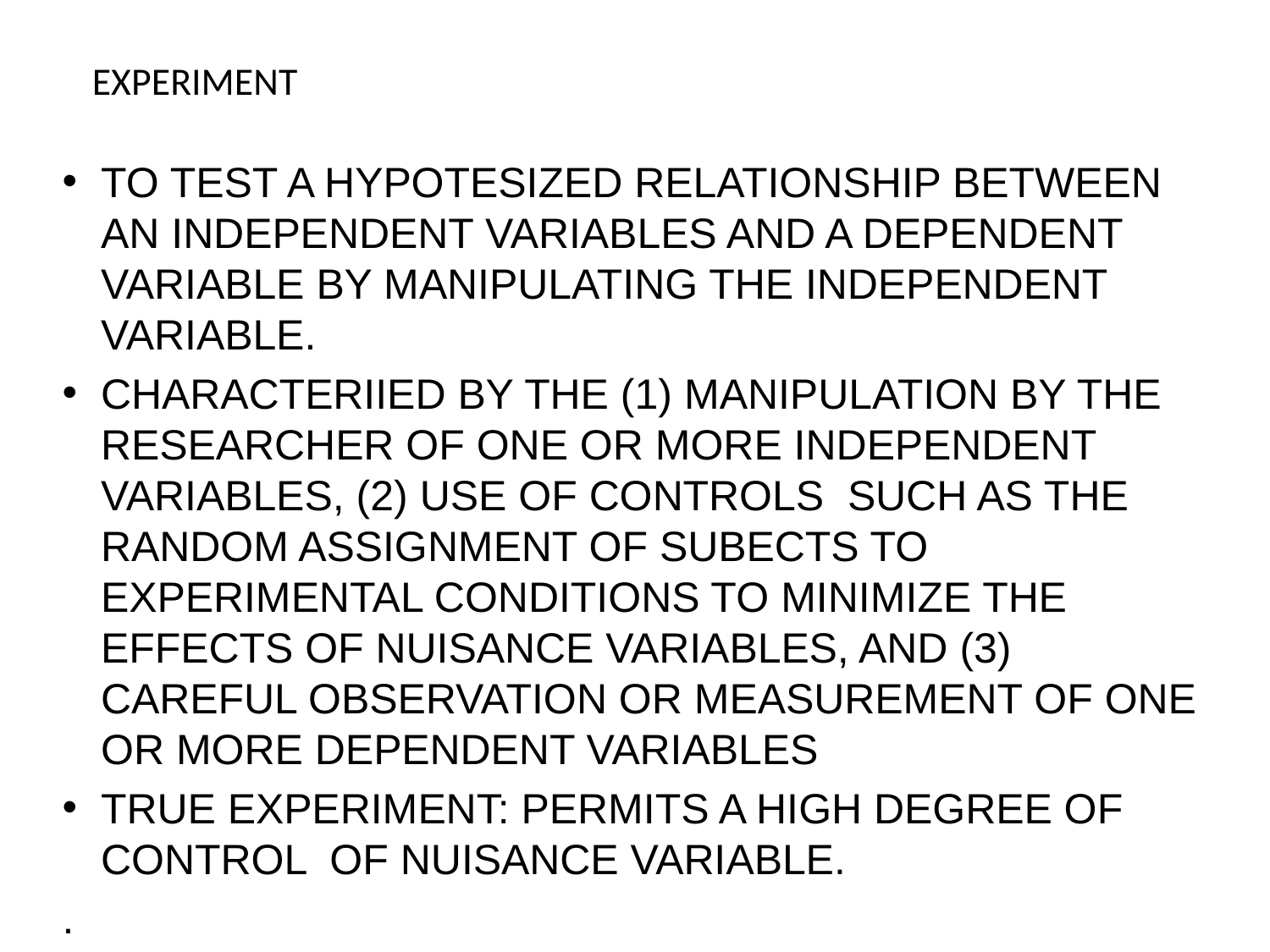

# EXPERIMENT
TO TEST A HYPOTESIZED RELATIONSHIP BETWEEN AN INDEPENDENT VARIABLES AND A DEPENDENT VARIABLE BY MANIPULATING THE INDEPENDENT VARIABLE.
CHARACTERIIED BY THE (1) MANIPULATION BY THE RESEARCHER OF ONE OR MORE INDEPENDENT VARIABLES, (2) USE OF CONTROLS  SUCH AS THE RANDOM ASSIGNMENT OF SUBECTS TO EXPERIMENTAL CONDITIONS TO MINIMIZE THE EFFECTS OF NUISANCE VARIABLES, AND (3) CAREFUL OBSERVATION OR MEASUREMENT OF ONE OR MORE DEPENDENT VARIABLES
TRUE EXPERIMENT: PERMITS A HIGH DEGREE OF CONTROL  OF NUISANCE VARIABLE.
.
*  QUASI –EXPERIMENT: EXPERIMENT EXCEPT THAT THE SUBJECT ARE NOT RANDOMLY ASSIGNED TO THE INDEPENDENT VARIABEL.